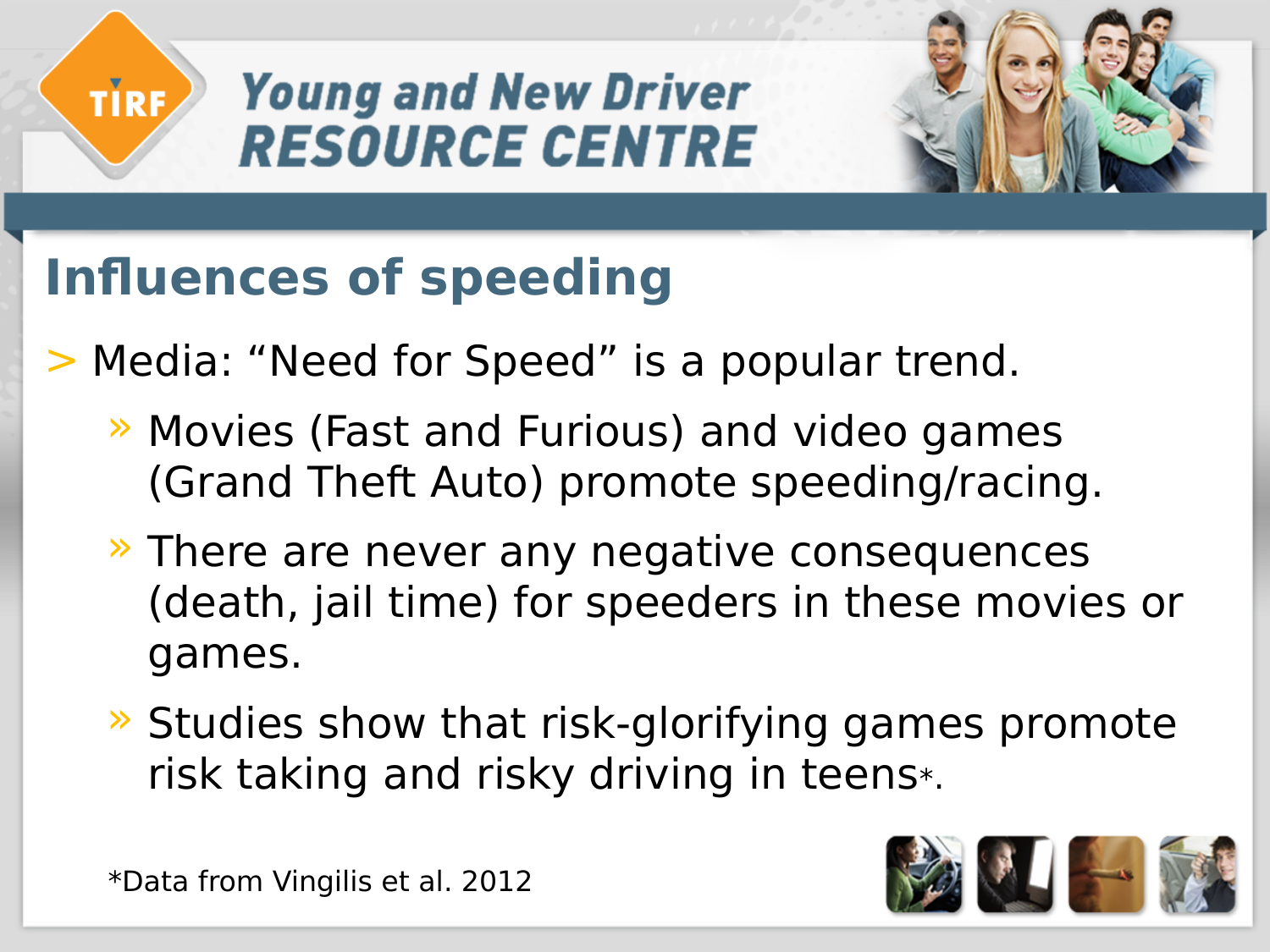

# Influences of speeding
Media: “Need for Speed” is a popular trend.
Movies (Fast and Furious) and video games (Grand Theft Auto) promote speeding/racing.
There are never any negative consequences (death, jail time) for speeders in these movies or games.
Studies show that risk-glorifying games promote risk taking and risky driving in teens*.

*Data from Vingilis et al. 2012